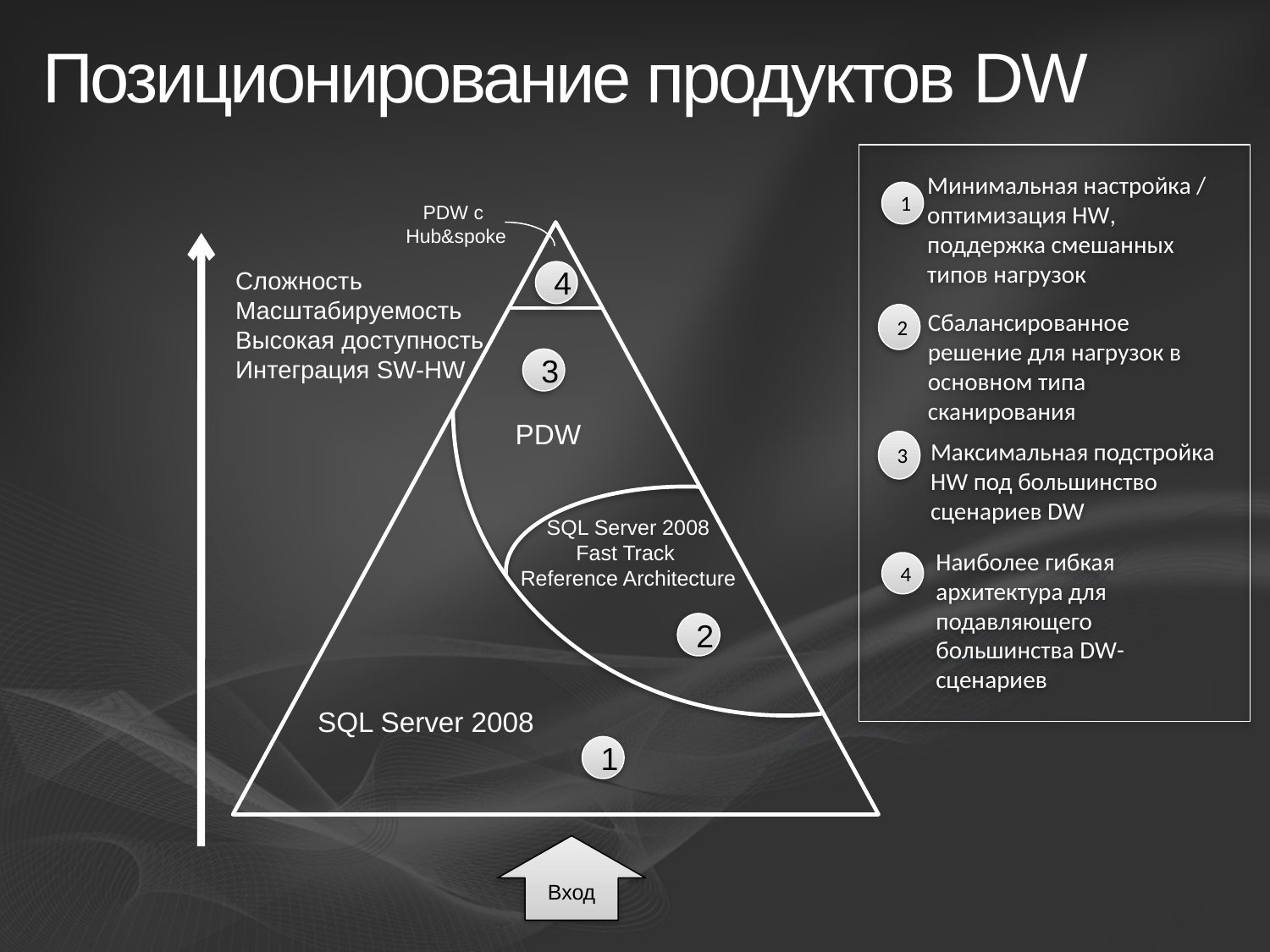

# Позиционирование продуктов DW

PDW с
Hub&spoke

Сложность
Масштабируемость
Высокая доступность
Интеграция SW-HW
4
3

PDW
SQL Server 2008
Fast Track
Reference Architecture
2
SQL Server 2008
1

Минимальная настройка / оптимизация HW, поддержка смешанных типов нагрузок
1
Сбалансированное решение для нагрузок в основном типа сканирования
2
Максимальная подстройка HW под большинство сценариев DW
3
Наиболее гибкая архитектура для подавляющего большинства DW-сценариев
4
Вход